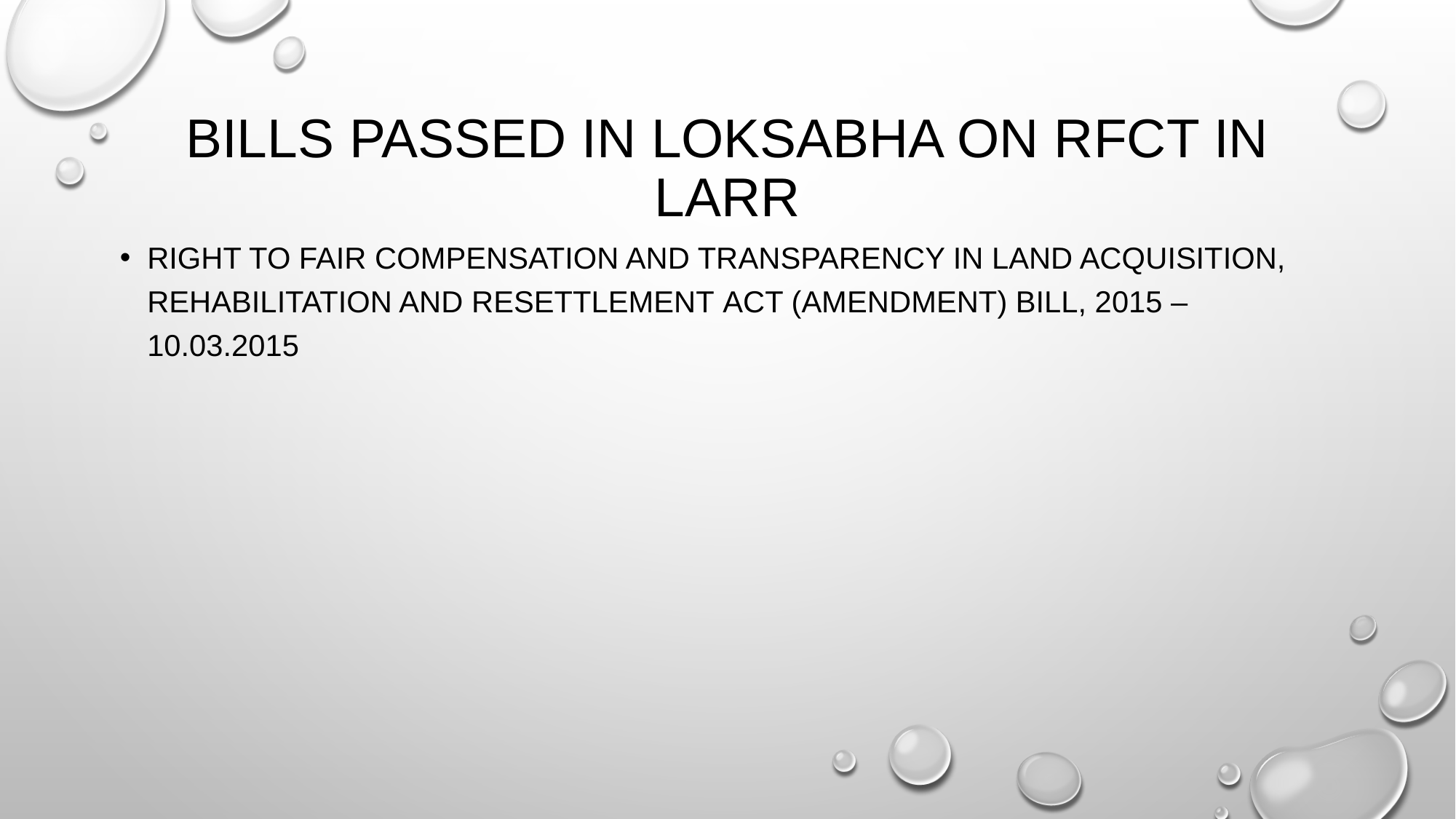

# BILLS PASSED IN LOKSABHA ON RFCT IN LARR
Right to Fair Compensation and Transparency in Land Acquisition, Rehabilitation and Resettlement Act (Amendment) Bill, 2015 – 10.03.2015